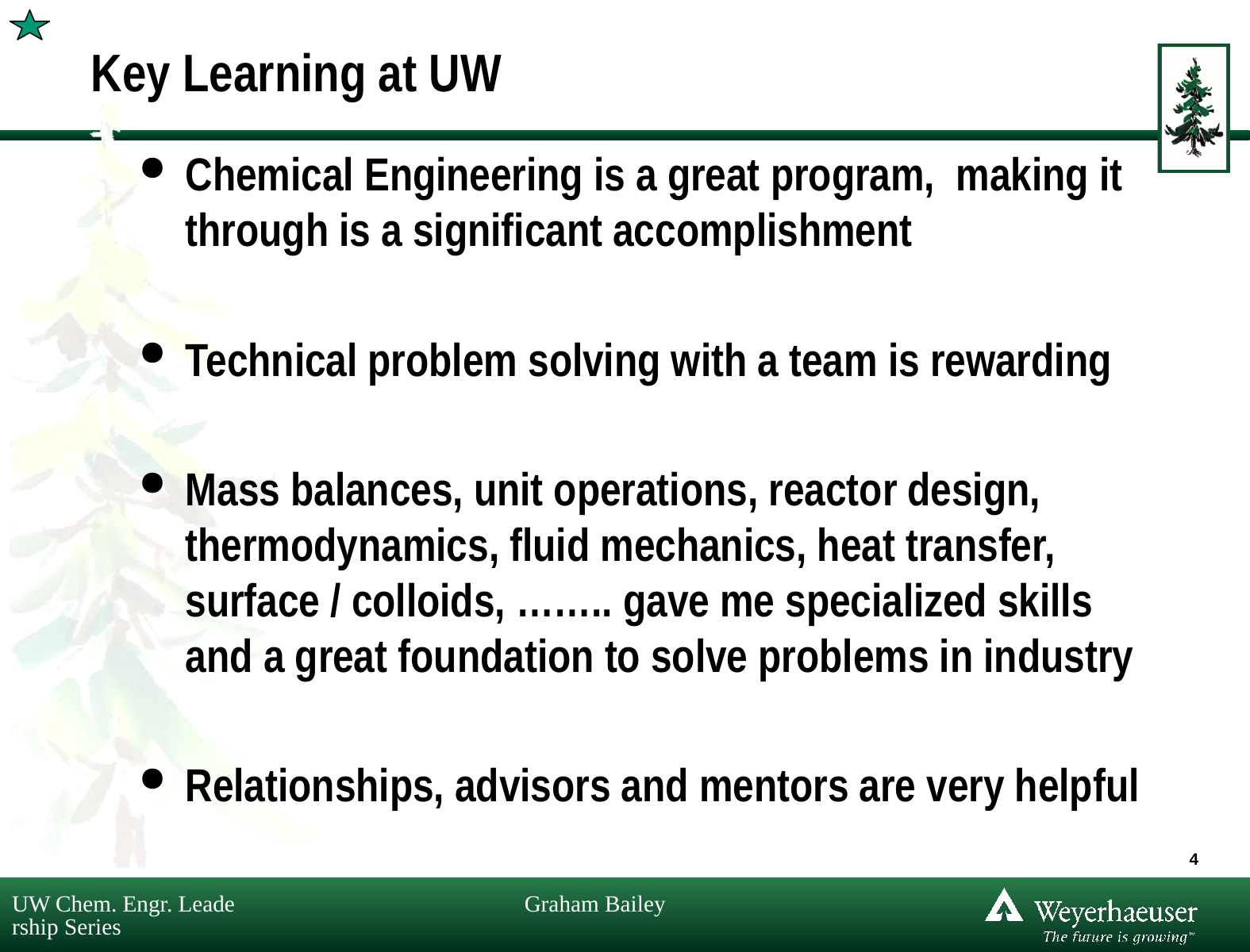

# Key Learning at UW
Chemical Engineering is a great program,  making it through is a significant accomplishment

Technical problem solving with a team is rewarding

Mass balances, unit operations, reactor design, thermodynamics, fluid mechanics, heat transfer, surface / colloids, …….. gave me specialized skills and a great foundation to solve problems in industry

Relationships, advisors and mentors are very helpful

4
UW Chem. Engr. Leadership Series